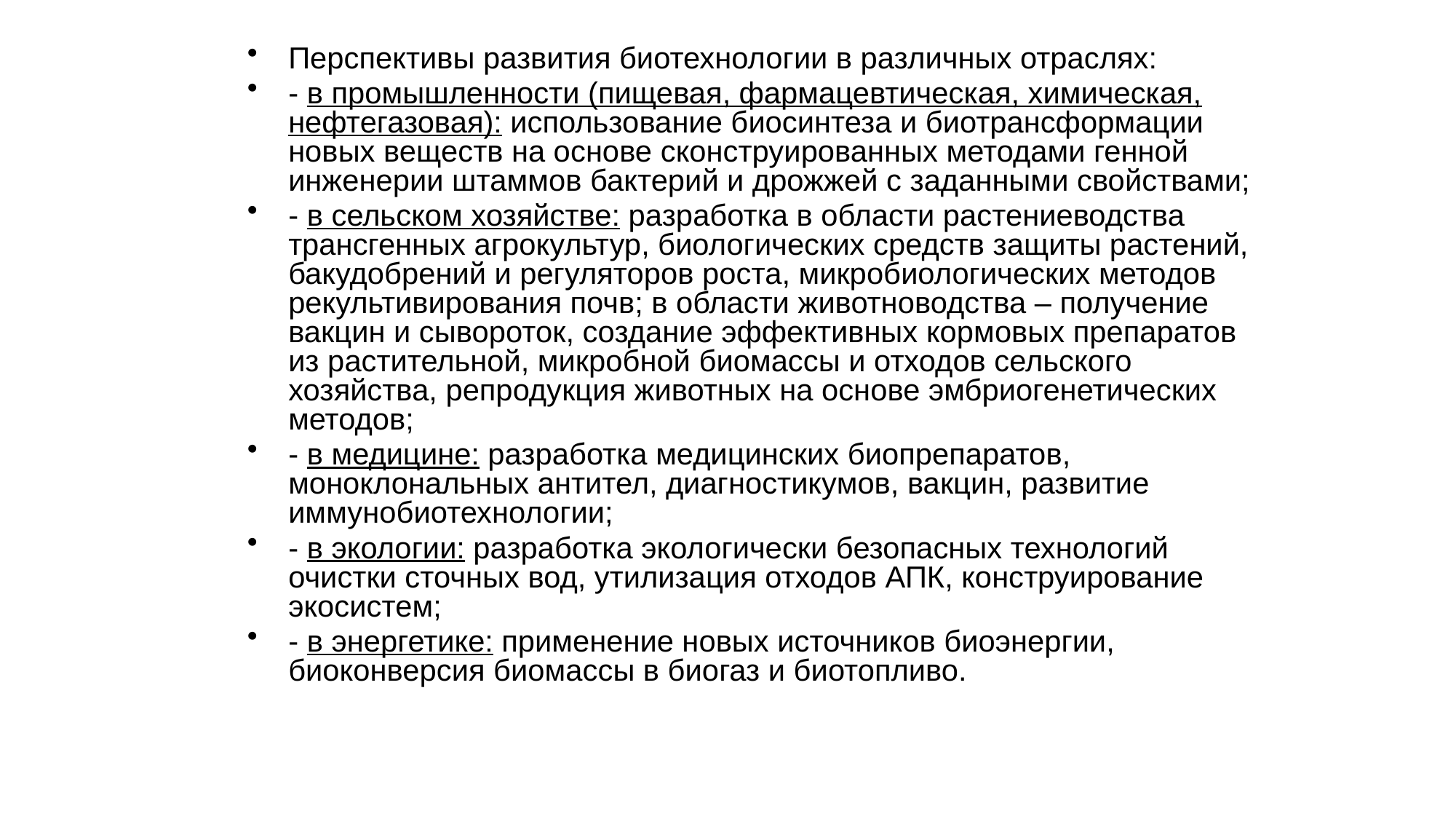

#
Перспективы развития биотехнологии в различных отраслях:
- в промышленности (пищевая, фармацевтическая, химическая, нефтегазовая): использование биосинтеза и биотрансформации новых веществ на основе сконструированных методами генной инженерии штаммов бактерий и дрожжей с заданными свойствами;
- в сельском хозяйстве: разработка в области растениеводства трансгенных агрокультур, биологических средств защиты растений, бакудобрений и регуляторов роста, микробиологических методов рекультивирования почв; в области животноводства – получение вакцин и сывороток, создание эффективных кормовых препаратов из растительной, микробной биомассы и отходов сельского хозяйства, репродукция животных на основе эмбриогенетических методов;
- в медицине: разработка медицинских биопрепаратов, моноклональных антител, диагностикумов, вакцин, развитие иммунобиотехнологии;
- в экологии: разработка экологически безопасных технологий очистки сточных вод, утилизация отходов АПК, конструирование экосистем;
- в энергетике: применение новых источников биоэнергии, биоконверсия биомассы в биогаз и биотопливо.